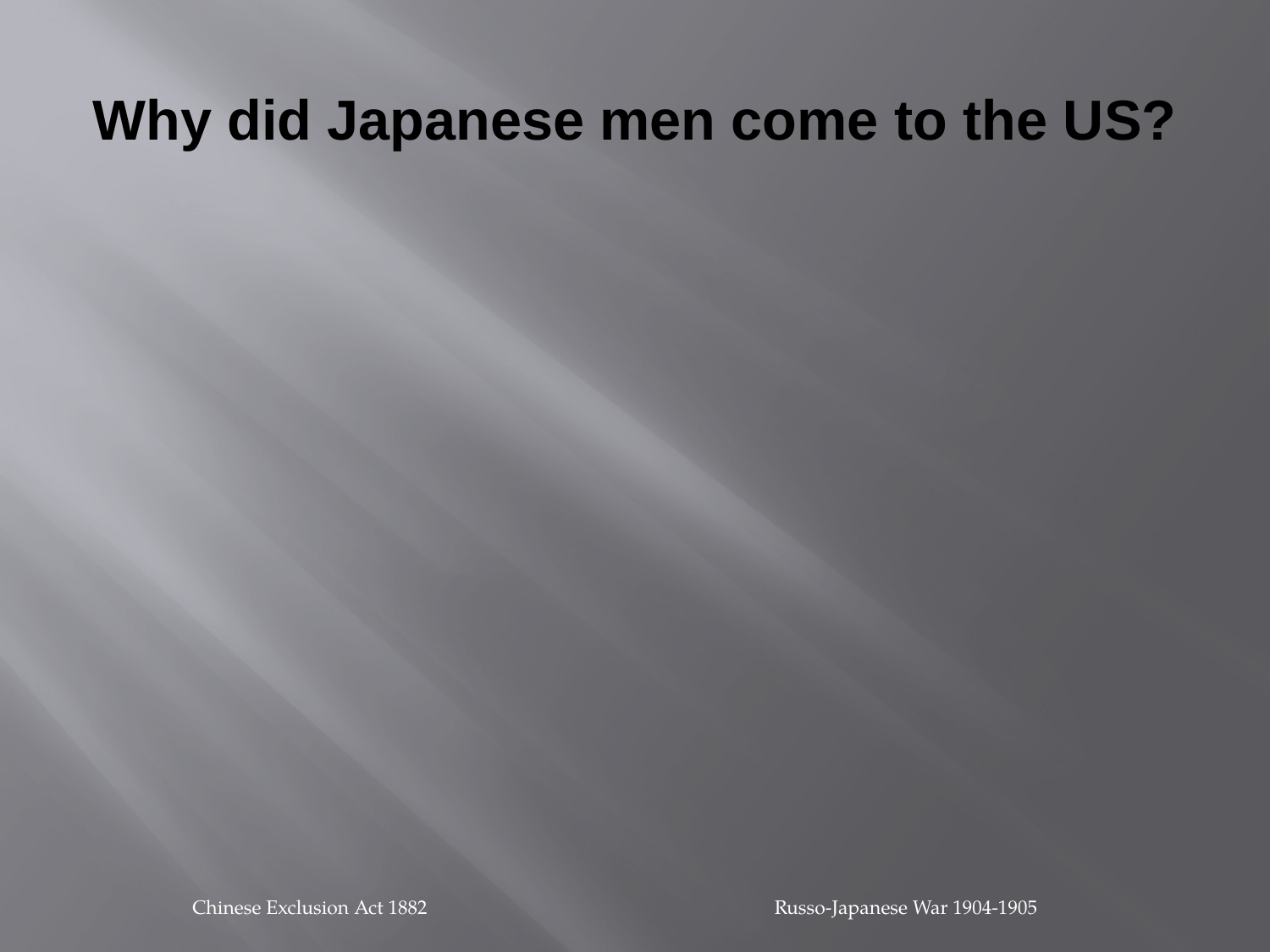

# Why did Japanese men come to the US?
Chinese Exclusion Act 1882
Russo-Japanese War 1904-1905